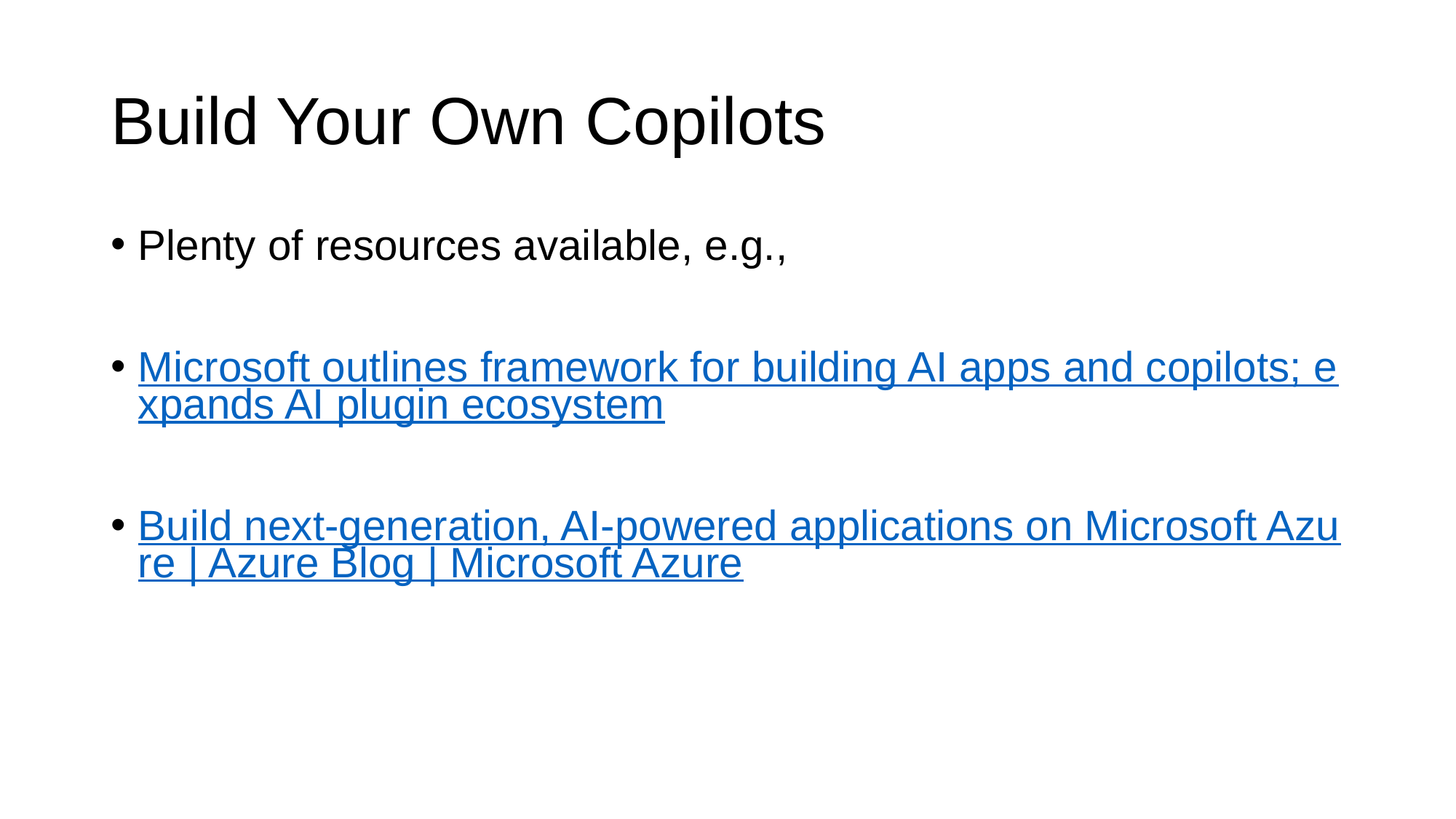

# Build Your Own Copilots
Plenty of resources available, e.g.,

Microsoft outlines framework for building AI apps and copilots; expands AI plugin ecosystem

Build next-generation, AI-powered applications on Microsoft Azure | Azure Blog | Microsoft Azure